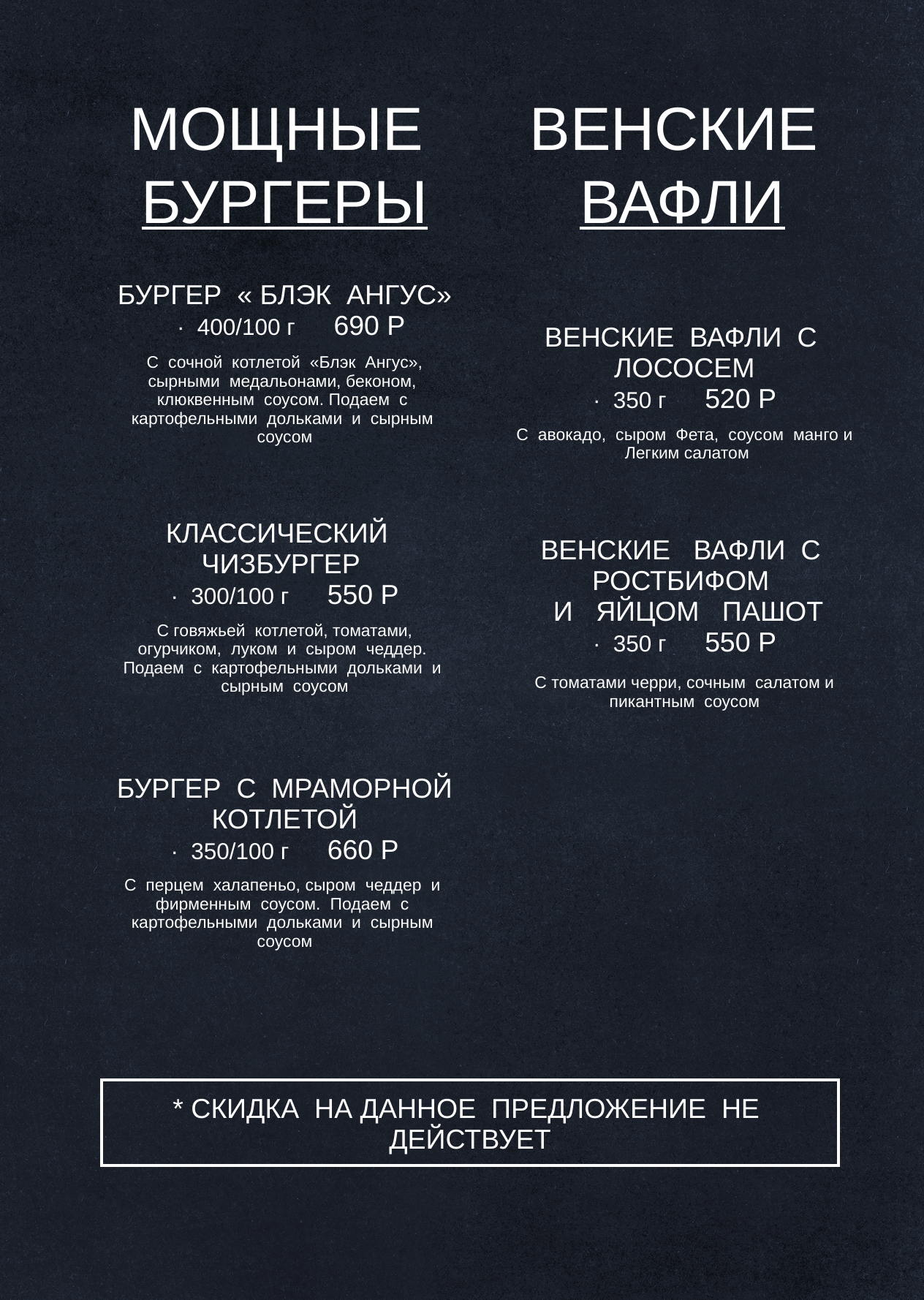

МОЩНЫЕ
БУРГЕРЫ
ВЕНСКИЕ
ВАФЛИ
| БУРГЕР « БЛЭК АНГУС» · 400/100 г 690 Р |
| --- |
| С сочной котлетой «Блэк Ангус», сырными медальонами, беконом, клюквенным соусом. Подаем с картофельными дольками и сырным соусом |
|  |
| КЛАССИЧЕСКИЙ ЧИЗБУРГЕР · 300/100 г 550 Р |
| С говяжьей котлетой, томатами, огурчиком, луком и сыром чеддер. Подаем с картофельными дольками и сырным соусом |
|  |
| БУРГЕР С МРАМОРНОЙ КОТЛЕТОЙ · 350/100 г 660 Р |
| С перцем халапеньо, сыром чеддер и фирменным соусом. Подаем с картофельными дольками и сырным соусом |
| ВЕНСКИЕ ВАФЛИ С ЛОСОСЕМ · 350 г 520 Р |
| --- |
| С авокадо, сыром Фета, соусом манго и Легким салатом |
|  |
| ВЕНСКИЕ ВАФЛИ С РОСТБИФОМ И ЯЙЦОМ ПАШОТ · 350 г 550 Р |
| С томатами черри, сочным салатом и пикантным соусом |
|  |
| --- |
| \* СКИДКА НА ДАННОЕ ПРЕДЛОЖЕНИЕ НЕ ДЕЙСТВУЕТ |
| --- |